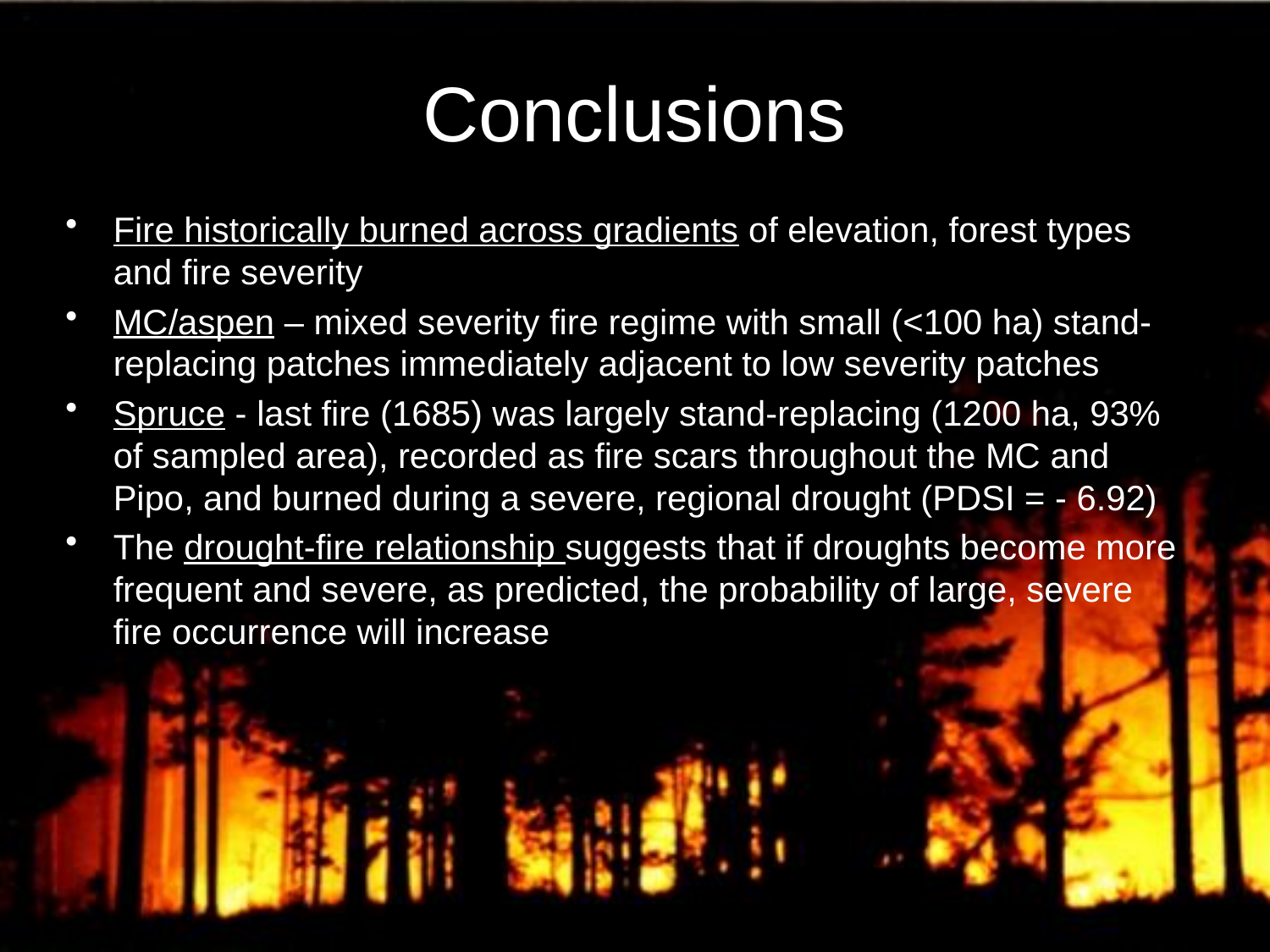

Conclusions
Fire historically burned across gradients of elevation, forest types and fire severity
MC/aspen – mixed severity fire regime with small (<100 ha) stand-replacing patches immediately adjacent to low severity patches
Spruce - last fire (1685) was largely stand-replacing (1200 ha, 93% of sampled area), recorded as fire scars throughout the MC and Pipo, and burned during a severe, regional drought (PDSI = - 6.92)
The drought-fire relationship suggests that if droughts become more frequent and severe, as predicted, the probability of large, severe fire occurrence will increase